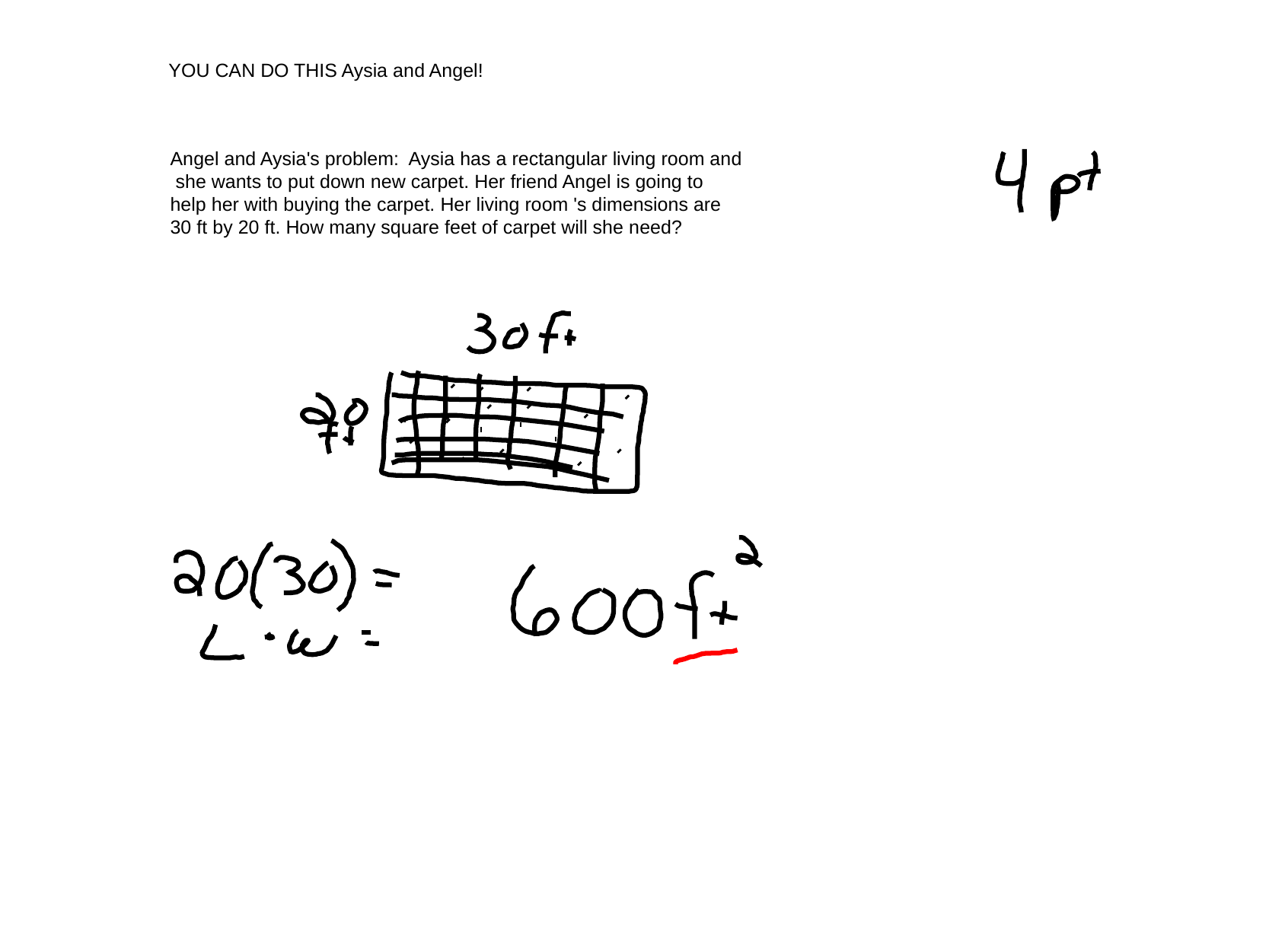

YOU CAN DO THIS Aysia and Angel!
Angel and Aysia's problem:  Aysia has a rectangular living room and
 she wants to put down new carpet. Her friend Angel is going to
help her with buying the carpet. Her living room 's dimensions are
30 ft by 20 ft. How many square feet of carpet will she need?